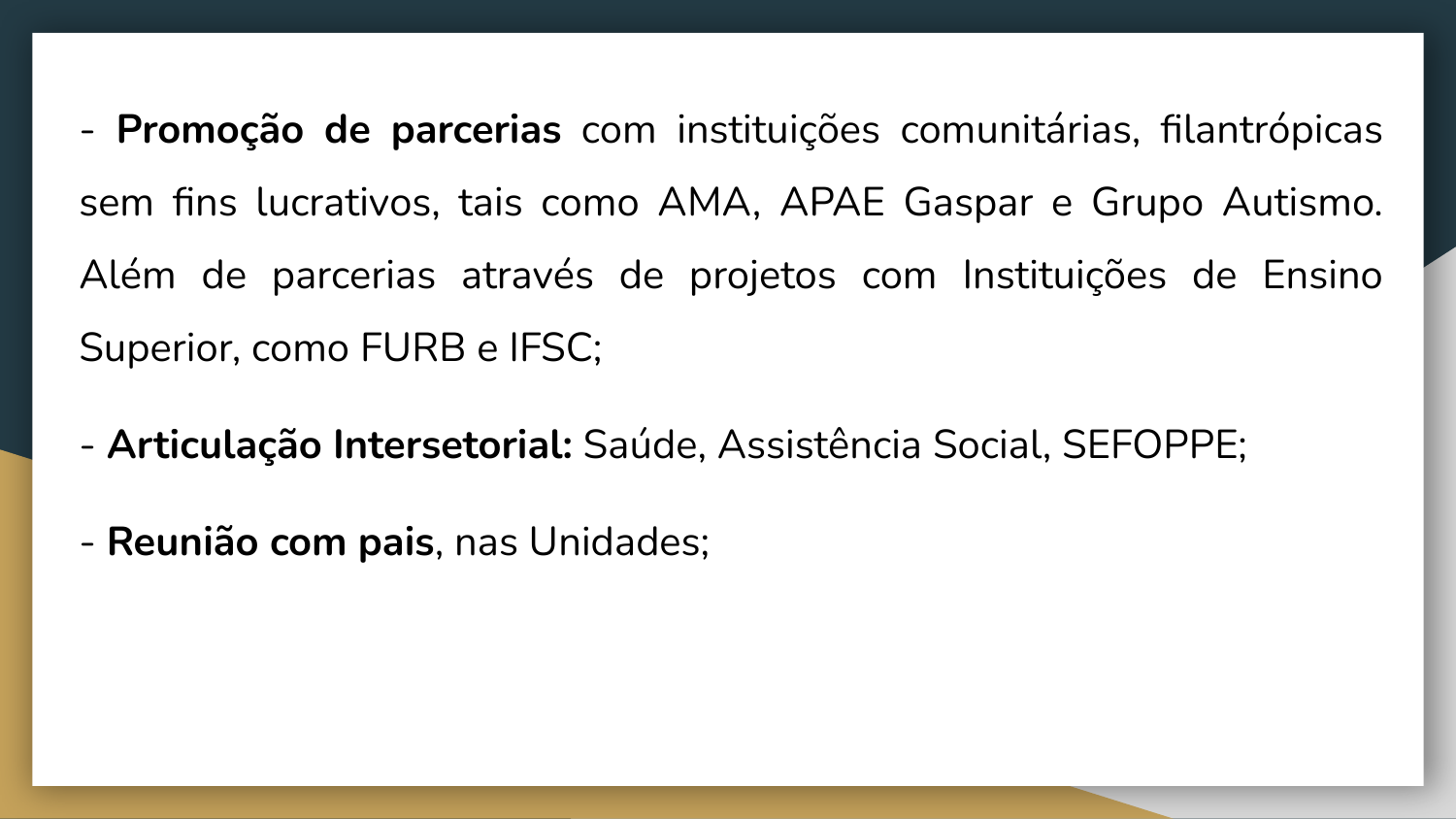

- Promoção de parcerias com instituições comunitárias, filantrópicas sem fins lucrativos, tais como AMA, APAE Gaspar e Grupo Autismo. Além de parcerias através de projetos com Instituições de Ensino Superior, como FURB e IFSC;
- Articulação Intersetorial: Saúde, Assistência Social, SEFOPPE;
- Reunião com pais, nas Unidades;